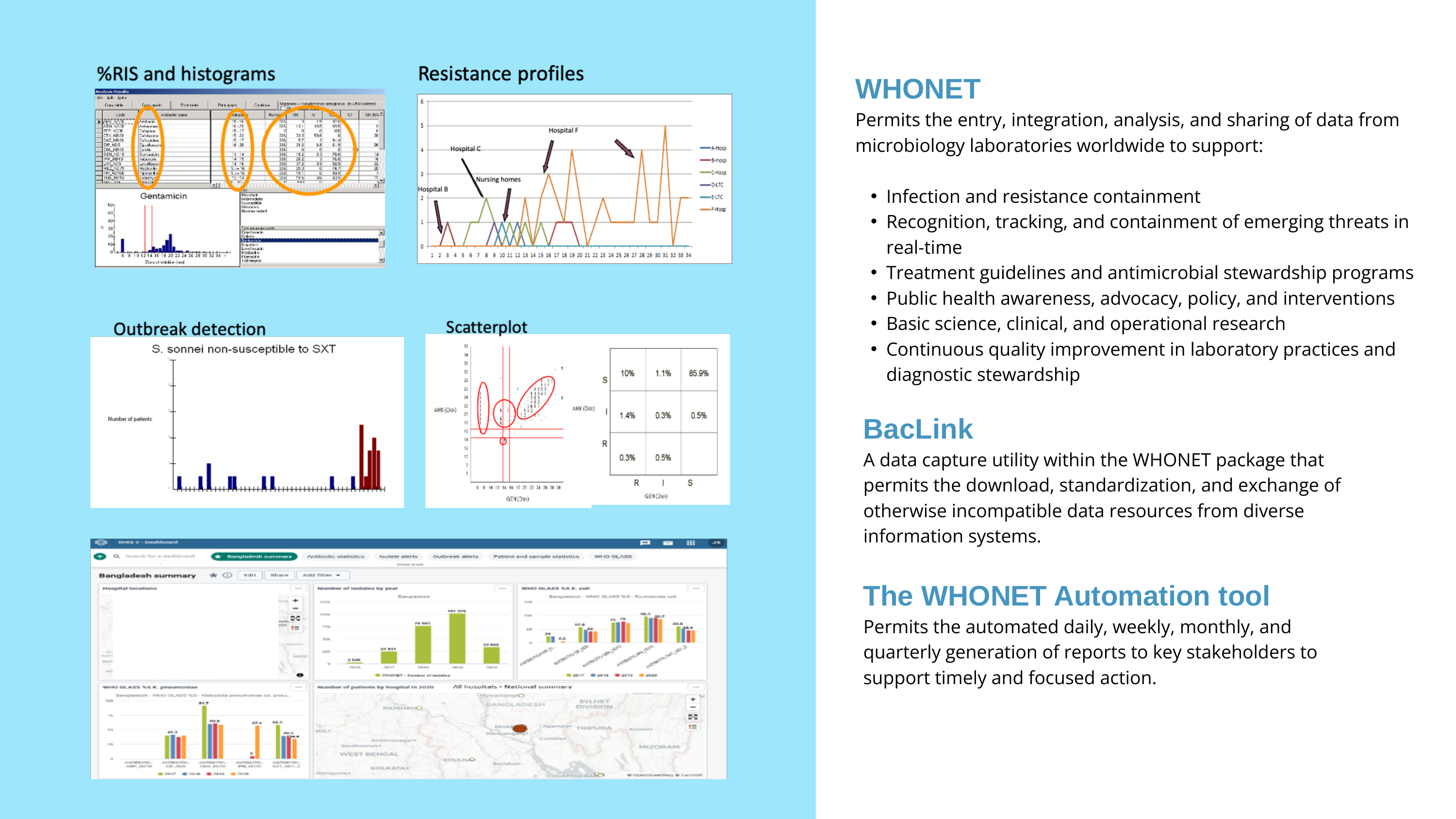

WHONET
Permits the entry, integration, analysis, and sharing of data from microbiology laboratories worldwide to support:

Infection and resistance containment
Recognition, tracking, and containment of emerging threats in real-time
Treatment guidelines and antimicrobial stewardship programs
Public health awareness, advocacy, policy, and interventions
Basic science, clinical, and operational research
Continuous quality improvement in laboratory practices and diagnostic stewardship

BacLink
A data capture utility within the WHONET package that permits the download, standardization, and exchange of otherwise incompatible data resources from diverse information systems.

The WHONET Automation tool
Permits the automated daily, weekly, monthly, and quarterly generation of reports to key stakeholders to support timely and focused action.